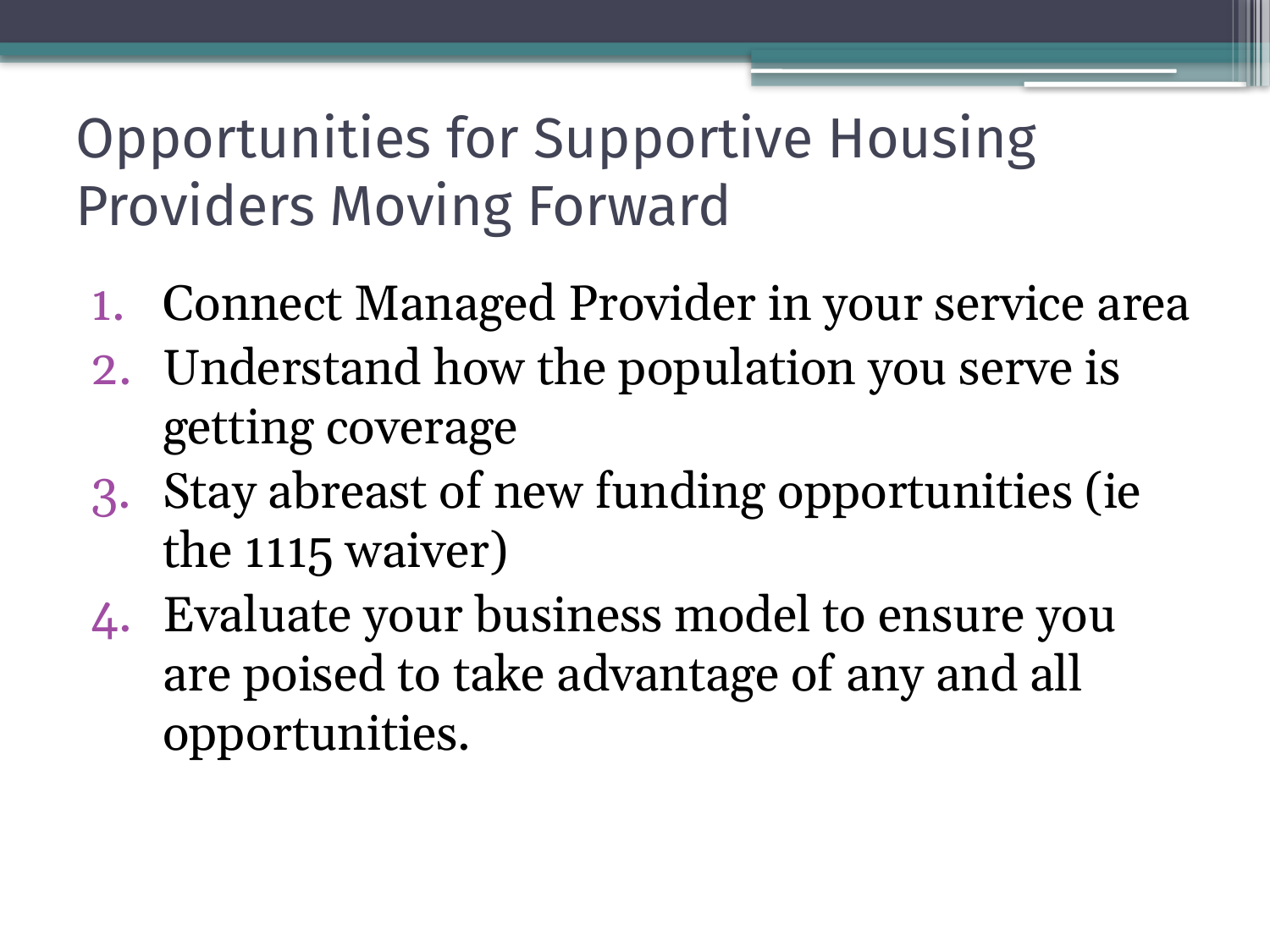

# Opportunities for Supportive Housing Providers Moving Forward
Connect Managed Provider in your service area
Understand how the population you serve is getting coverage
Stay abreast of new funding opportunities (ie the 1115 waiver)
Evaluate your business model to ensure you are poised to take advantage of any and all opportunities.